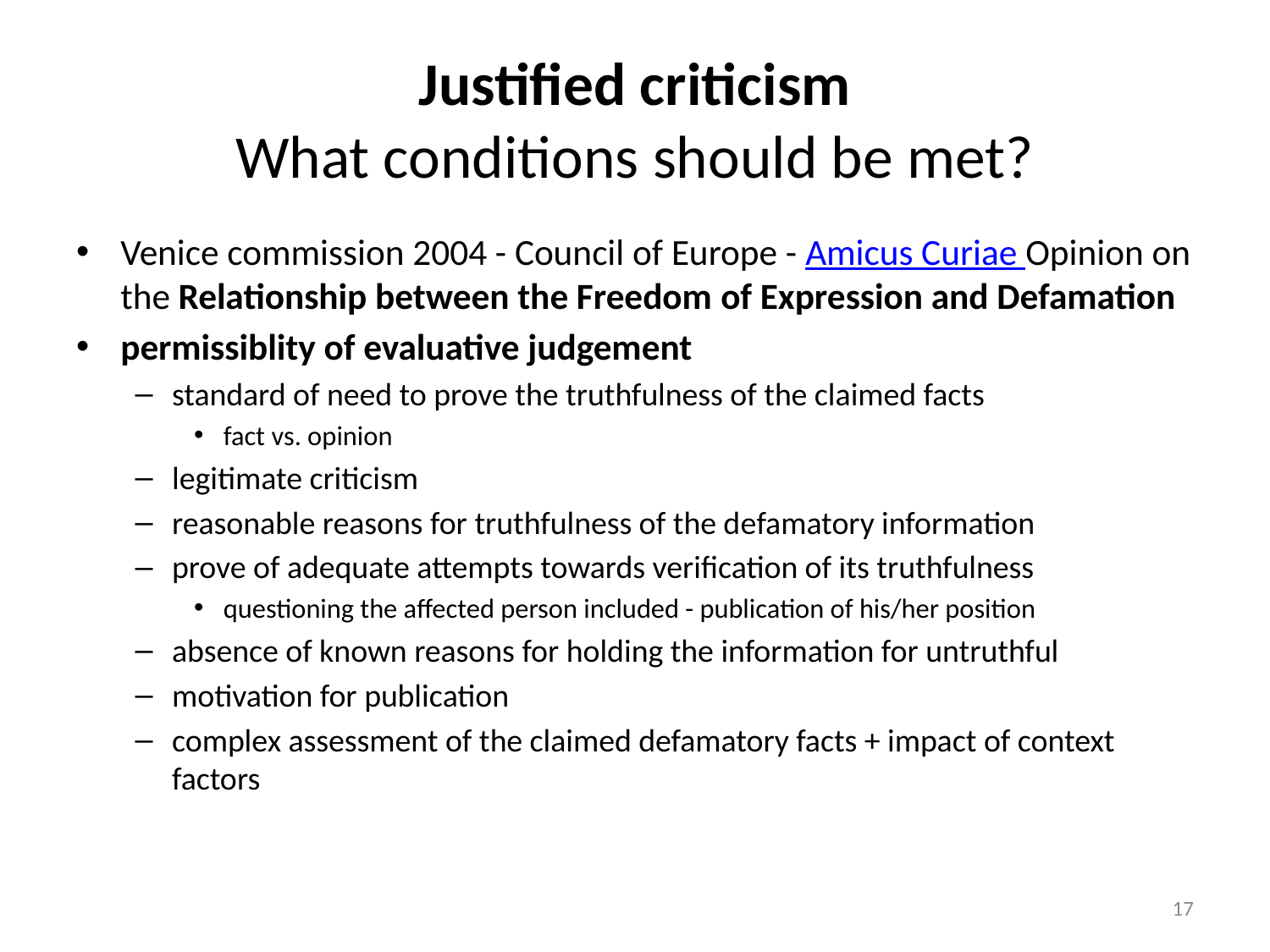

# Justified criticism What conditions should be met?
Venice commission 2004 - Council of Europe - Amicus Curiae Opinion on the Relationship between the Freedom of Expression and Defamation
permissiblity of evaluative judgement
standard of need to prove the truthfulness of the claimed facts
fact vs. opinion
legitimate criticism
reasonable reasons for truthfulness of the defamatory information
prove of adequate attempts towards verification of its truthfulness
questioning the affected person included - publication of his/her position
absence of known reasons for holding the information for untruthful
motivation for publication
complex assessment of the claimed defamatory facts + impact of context factors

17